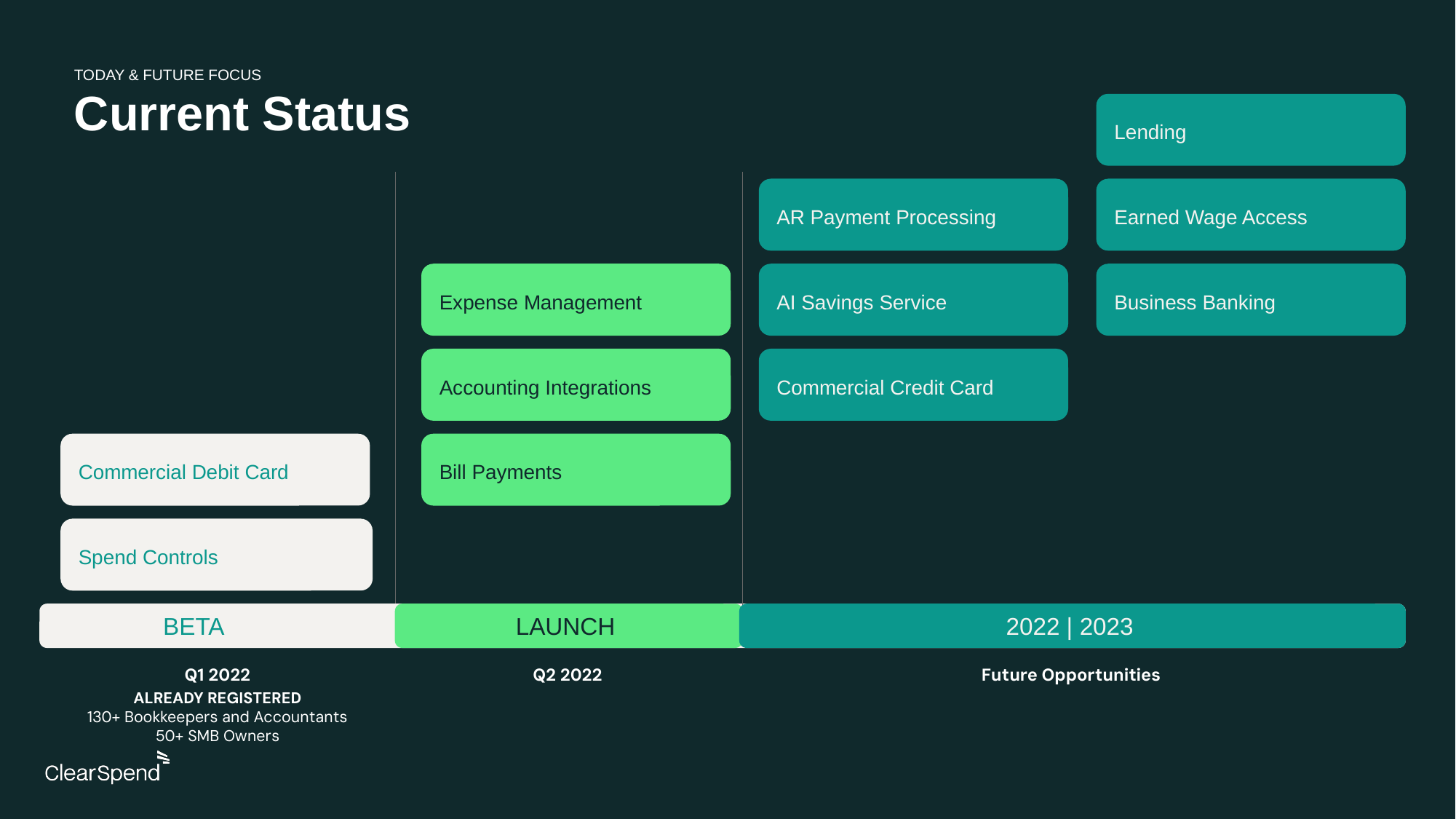

$52 USD
TODAY & FUTURE FOCUS
Current Status
Lending
AR Payment Processing
Earned Wage Access
Expense Management
AI Savings Service
Business Banking
Accounting Integrations
Commercial Credit Card
Commercial Debit Card
Bill Payments
Spend Controls

BETA
LAUNCH

2022 | 2023
LAUNCH
Q1 2022
Q2 2022
Future Opportunities
ALREADY REGISTERED
130+ Bookkeepers and Accountants
50+ SMB Owners